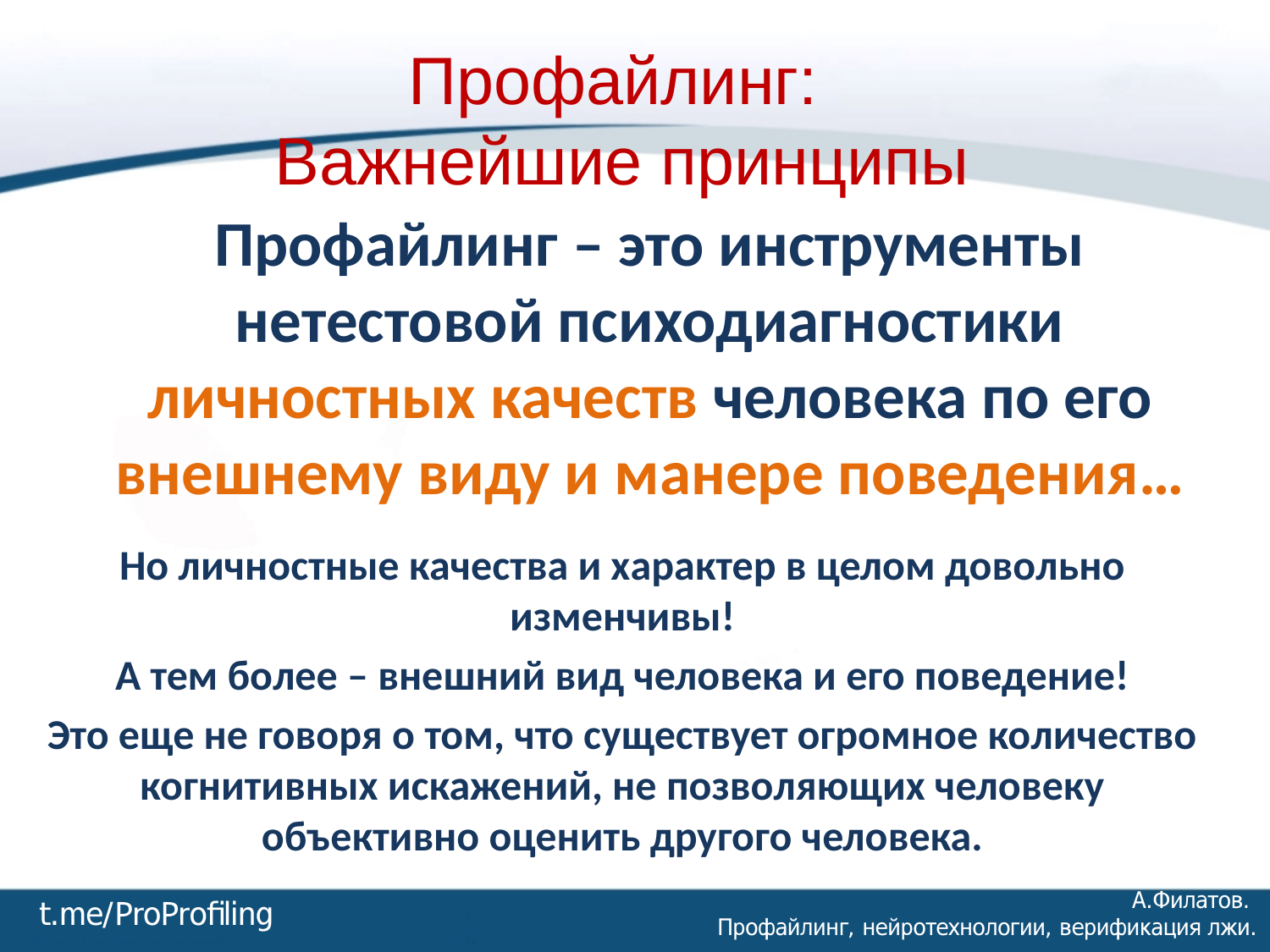

Профайлинг:
Важнейшие принципы
Профайлинг – это инструменты нетестовой психодиагностики личностных качеств человека по его внешнему виду и манере поведения…

Но личностные качества и характер в целом довольно изменчивы!
А тем более – внешний вид человека и его поведение!
Это еще не говоря о том, что существует огромное количество когнитивных искажений, не позволяющих человеку объективно оценить другого человека.
t.me/ProProfiling
А.Филатов.
Профайлинг, нейротехнологии, верификация лжи.